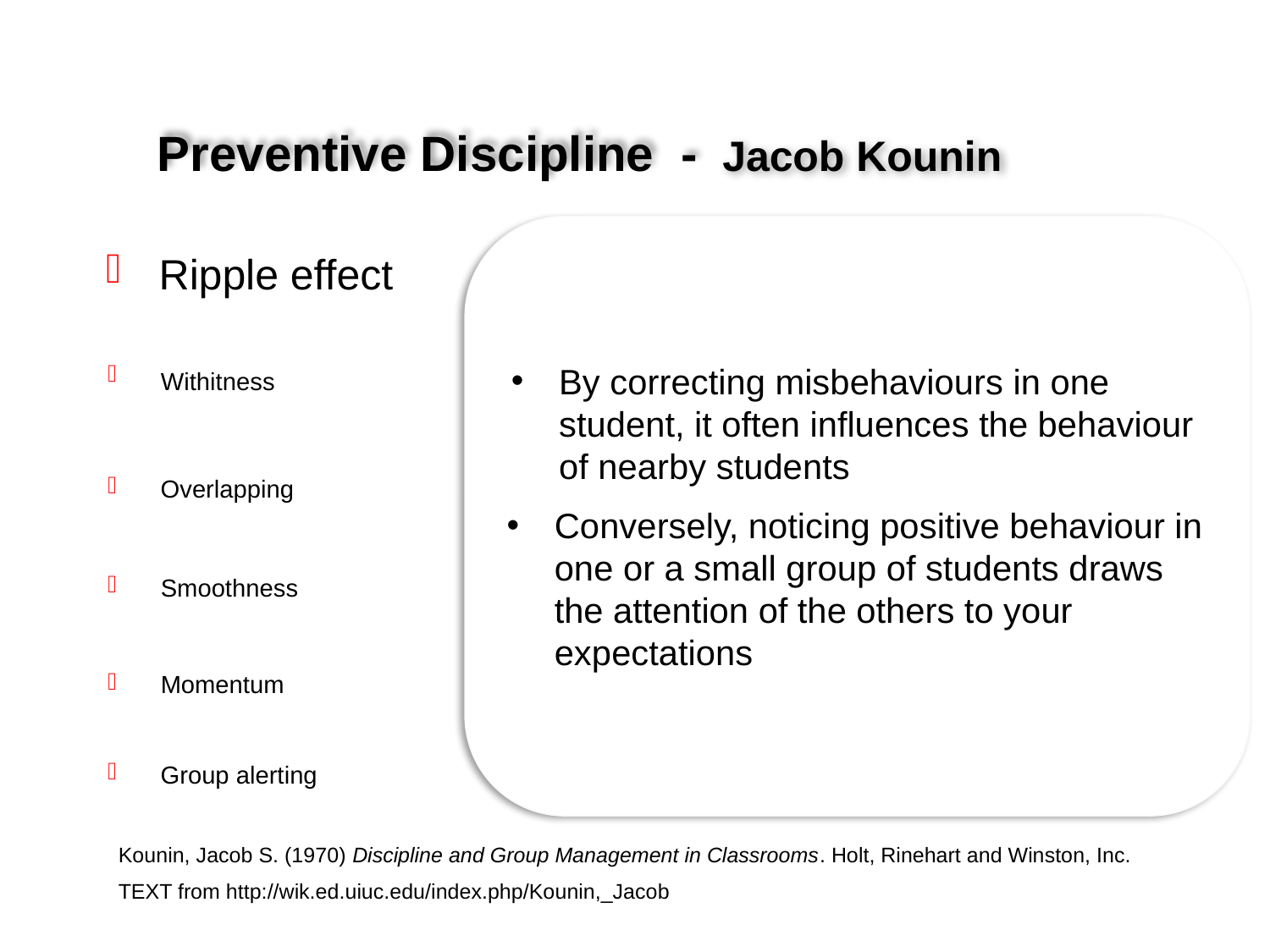

Preventive Discipline  -
Jacob Kounin
By correcting misbehaviours in one student, it often influences the behaviour of nearby students
Conversely, noticing positive behaviour in one or a small group of students draws the attention of the others to your expectations
Ripple effect
Withitness
Overlapping
Smoothness
Momentum
Group alerting
Kounin, Jacob S. (1970) Discipline and Group Management in Classrooms. Holt, Rinehart and Winston, Inc.
TEXT from http://wik.ed.uiuc.edu/index.php/Kounin,_Jacob